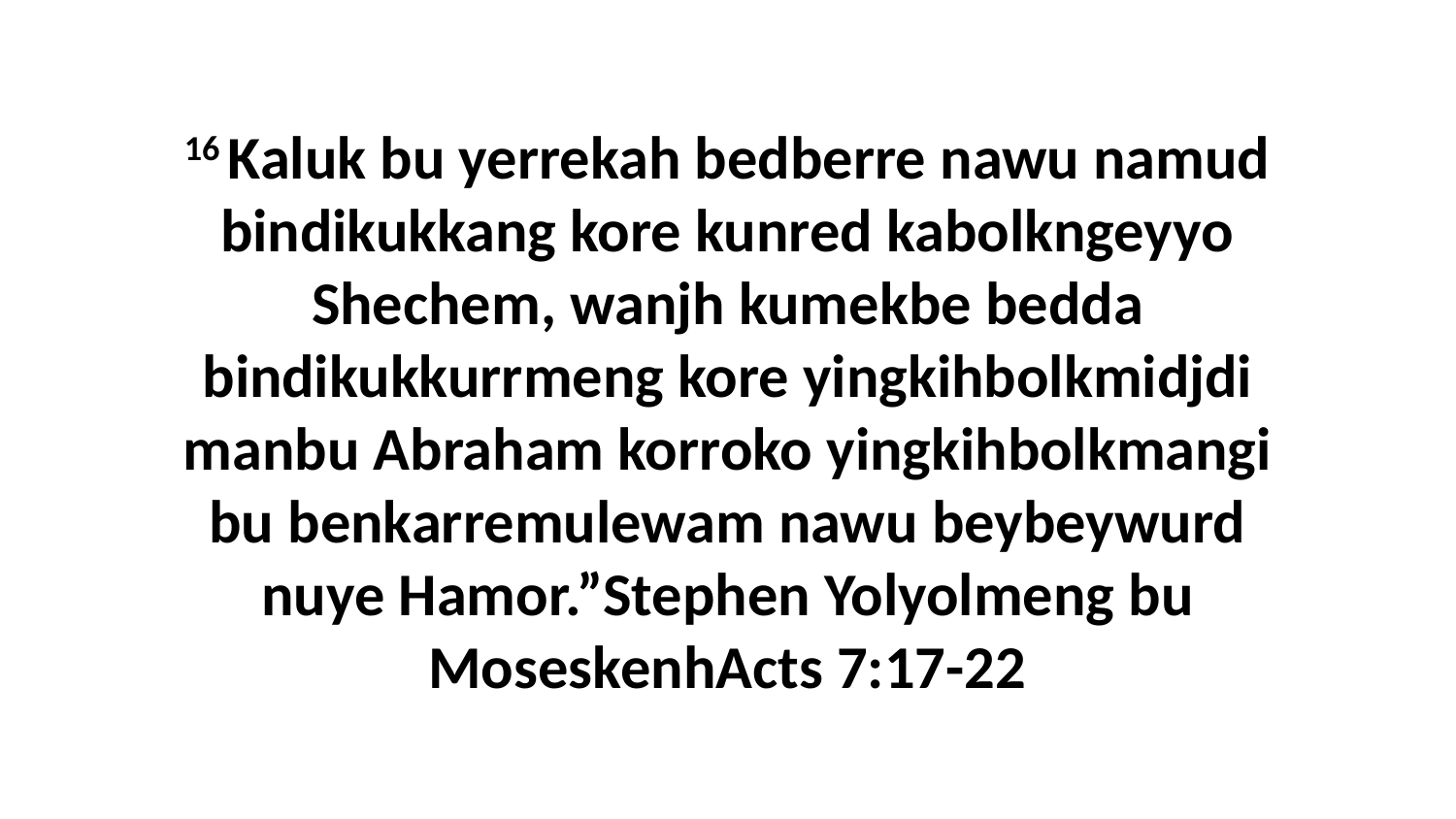

16 Kaluk bu yerrekah bedberre nawu namud bindikukkang kore kunred kabolkngeyyo Shechem, wanjh kumekbe bedda bindikukkurrmeng kore yingkihbolkmidjdi manbu Abraham korroko yingkihbolkmangi bu benkarremulewam nawu beybeywurd nuye Hamor.”Stephen Yolyolmeng bu MoseskenhActs 7:17-22